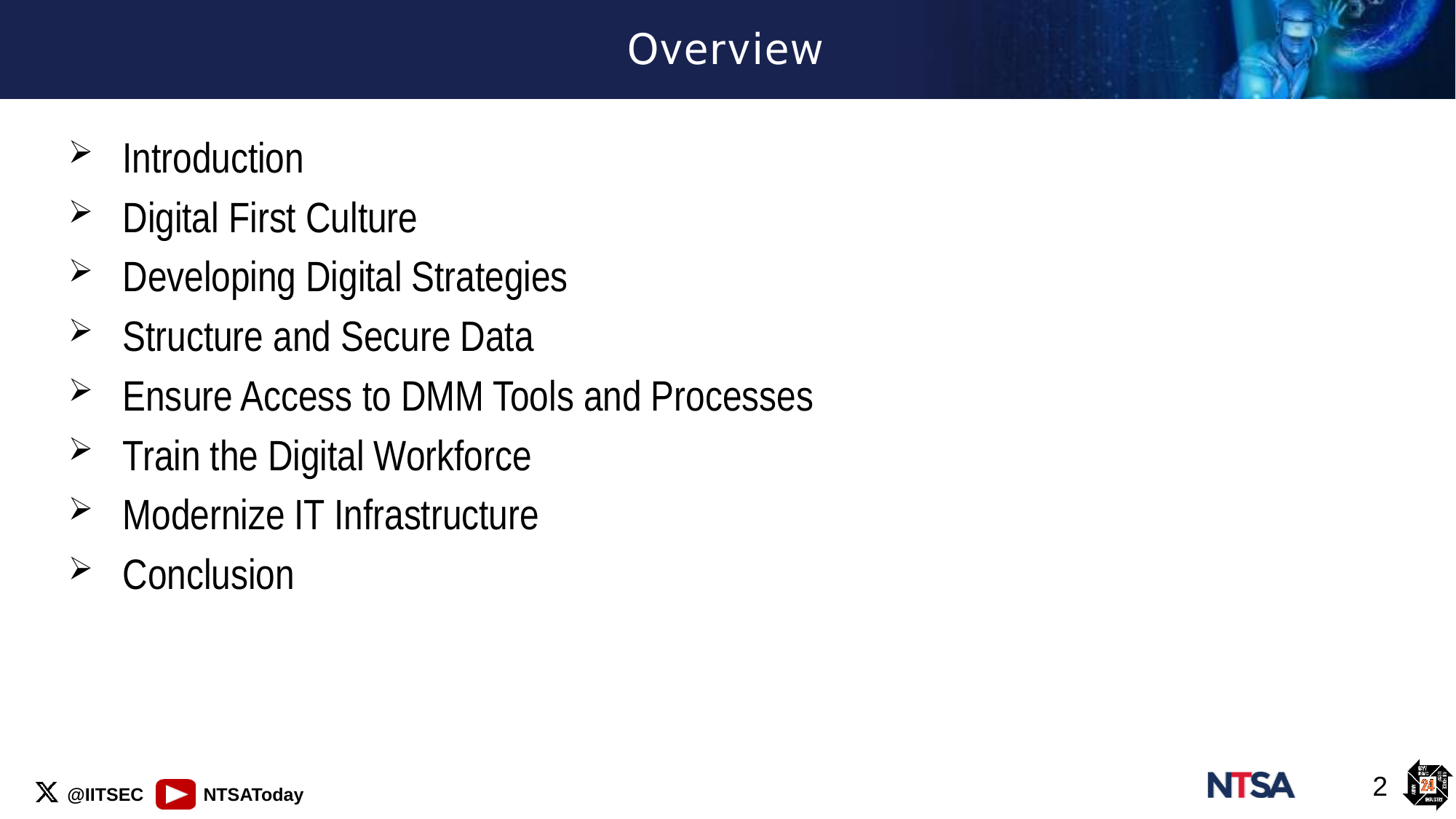

# Overview
Introduction
Digital First Culture
Developing Digital Strategies
Structure and Secure Data
Ensure Access to DMM Tools and Processes
Train the Digital Workforce
Modernize IT Infrastructure
Conclusion

2